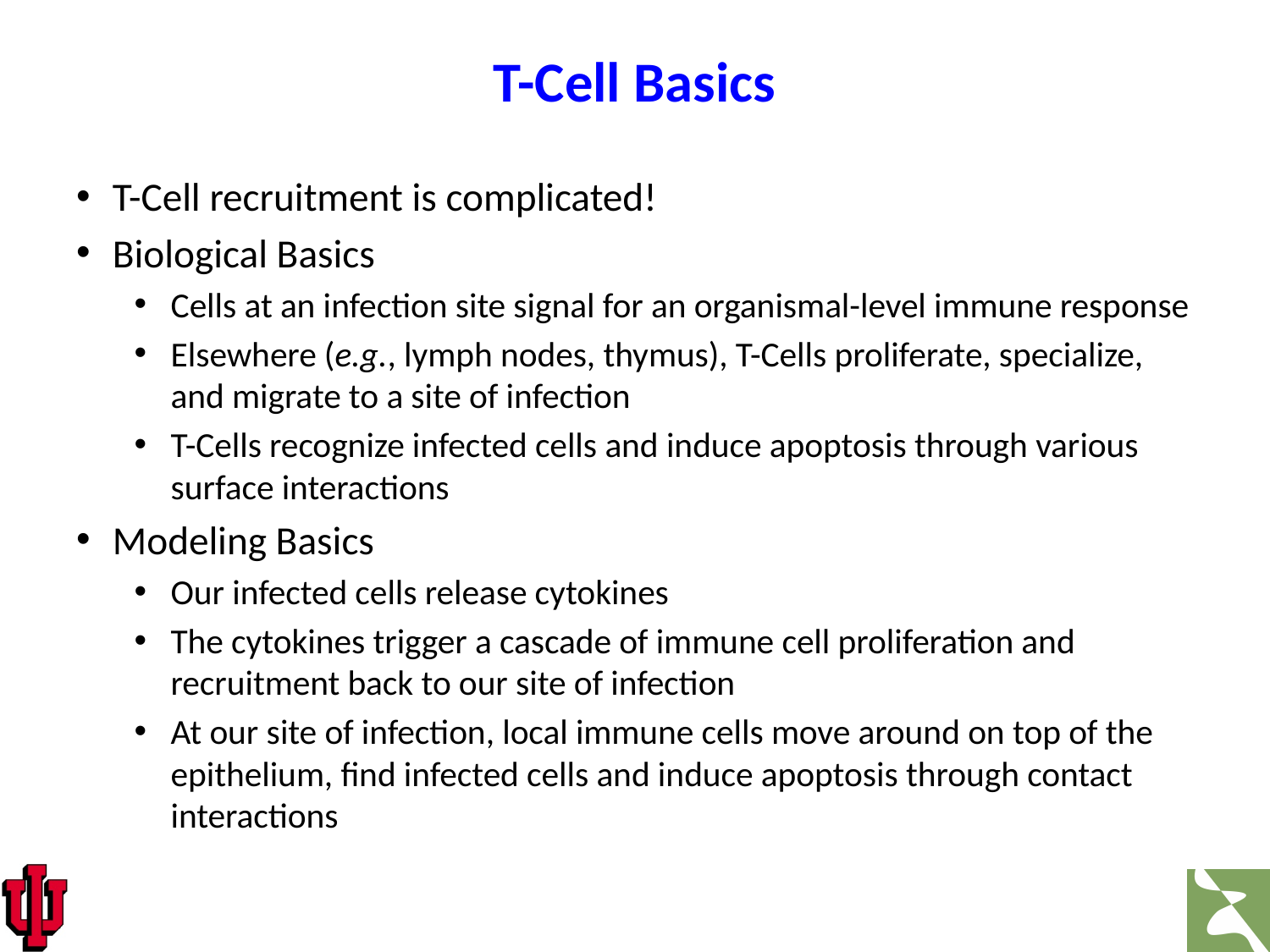

# T-Cell Basics
T-Cell recruitment is complicated!
Biological Basics
Cells at an infection site signal for an organismal-level immune response
Elsewhere (e.g., lymph nodes, thymus), T-Cells proliferate, specialize, and migrate to a site of infection
T-Cells recognize infected cells and induce apoptosis through various surface interactions
Modeling Basics
Our infected cells release cytokines
The cytokines trigger a cascade of immune cell proliferation and recruitment back to our site of infection
At our site of infection, local immune cells move around on top of the epithelium, find infected cells and induce apoptosis through contact interactions